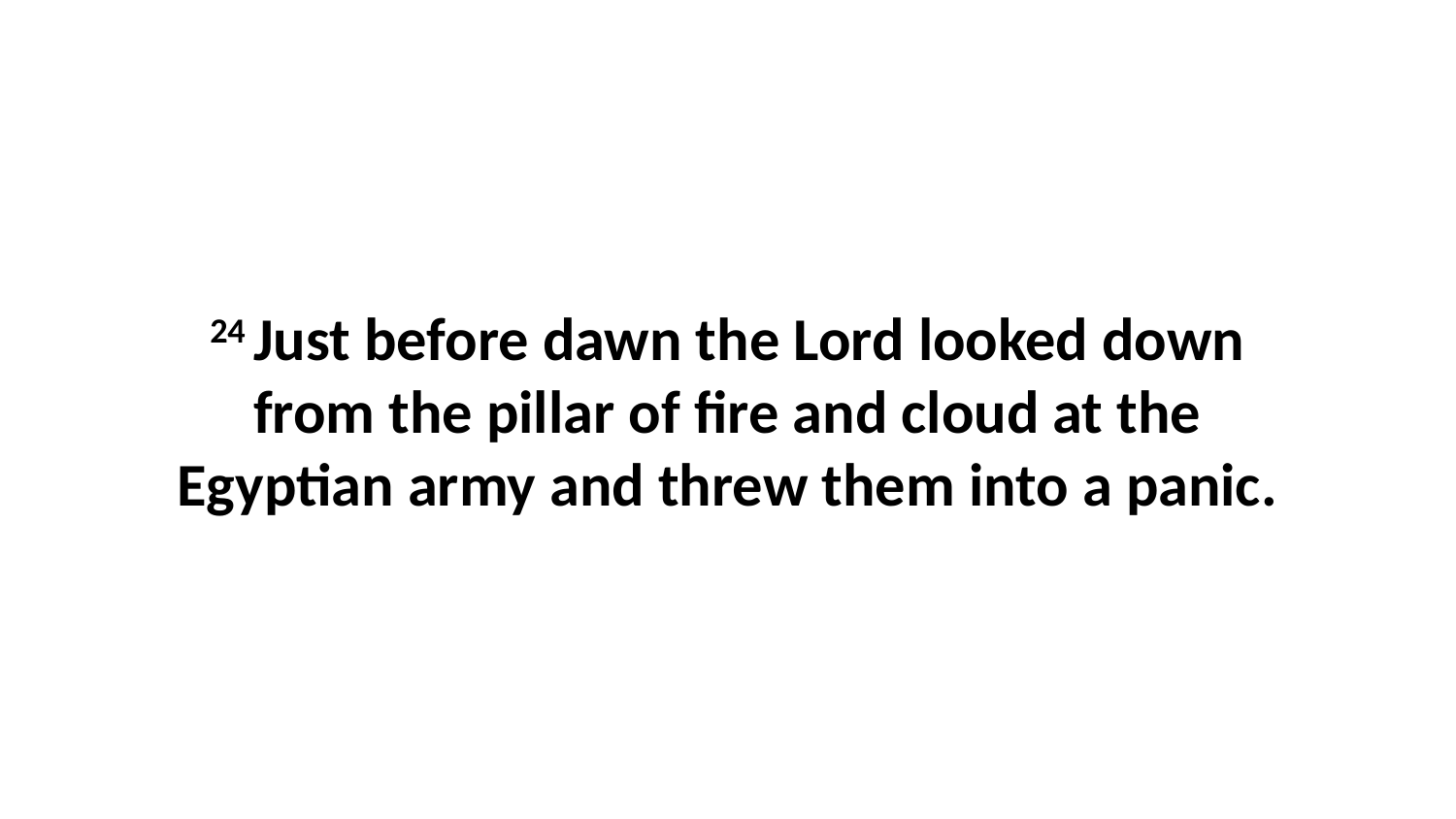

24 Just before dawn the Lord looked down from the pillar of fire and cloud at the Egyptian army and threw them into a panic.